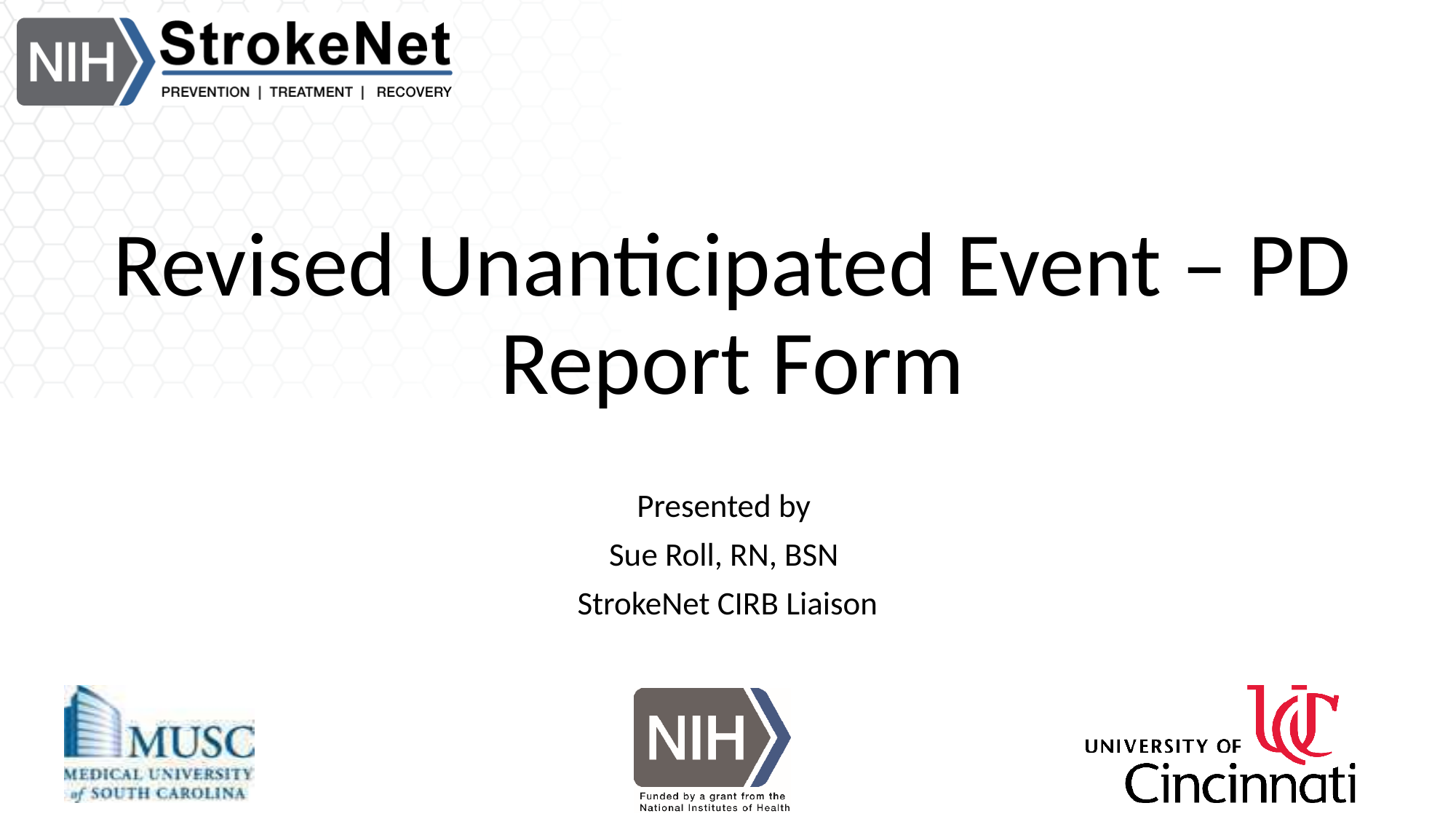

# Revised Unanticipated Event – PD Report Form

Presented by
Sue Roll, RN, BSN
StrokeNet CIRB Liaison